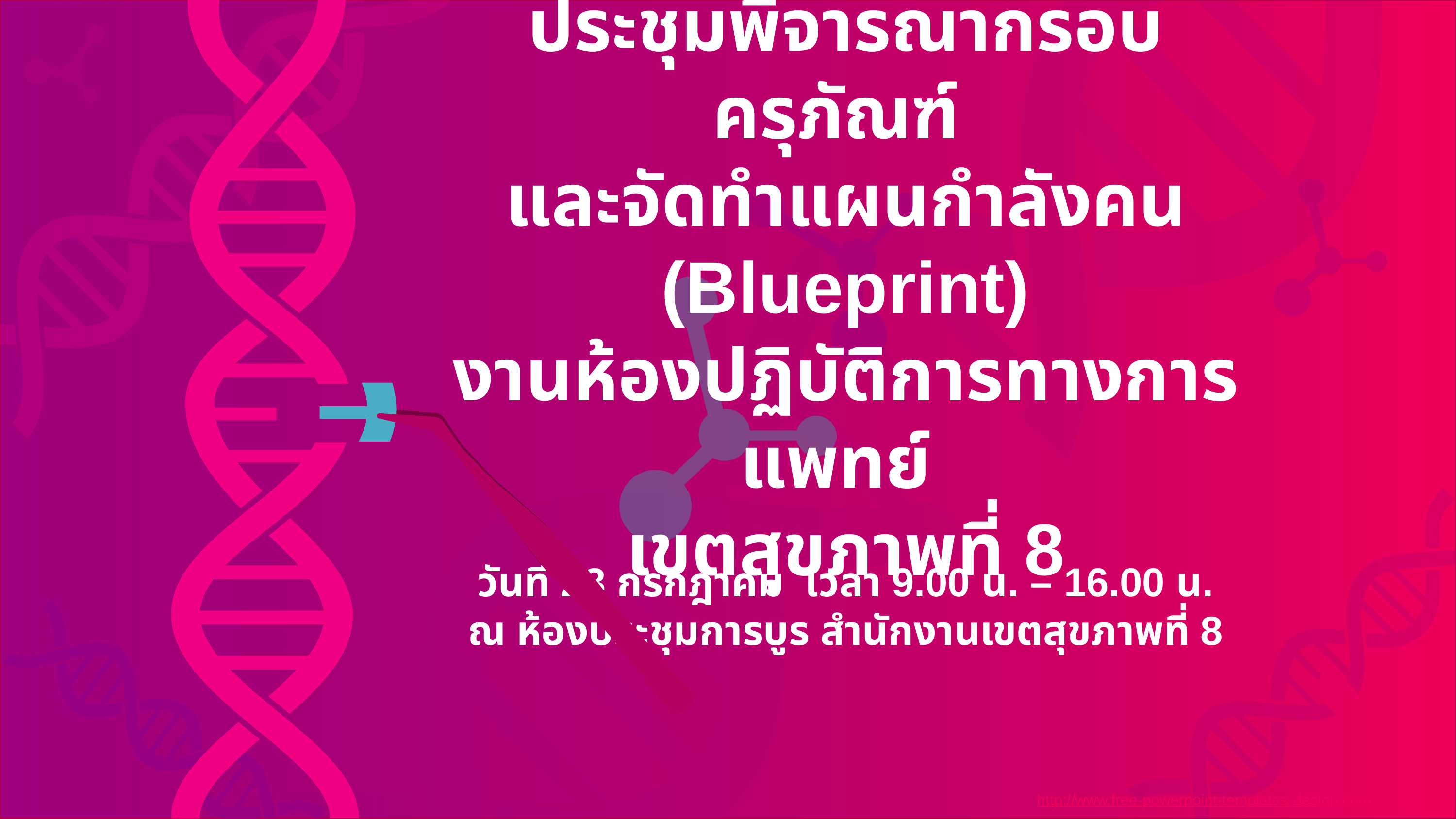

ประชุมพิจารณากรอบครุภัณฑ์
และจัดทำแผนกำลังคน (Blueprint)
งานห้องปฏิบัติการทางการแพทย์
เขตสุขภาพที่ 8

วันที่ 23 กรกฎาคม  เวลา 9.00 น. – 16.00 น.
ณ ห้องประชุมการบูร สำนักงานเขตสุขภาพที่ 8

http://www.free-powerpoint-templates-design.com